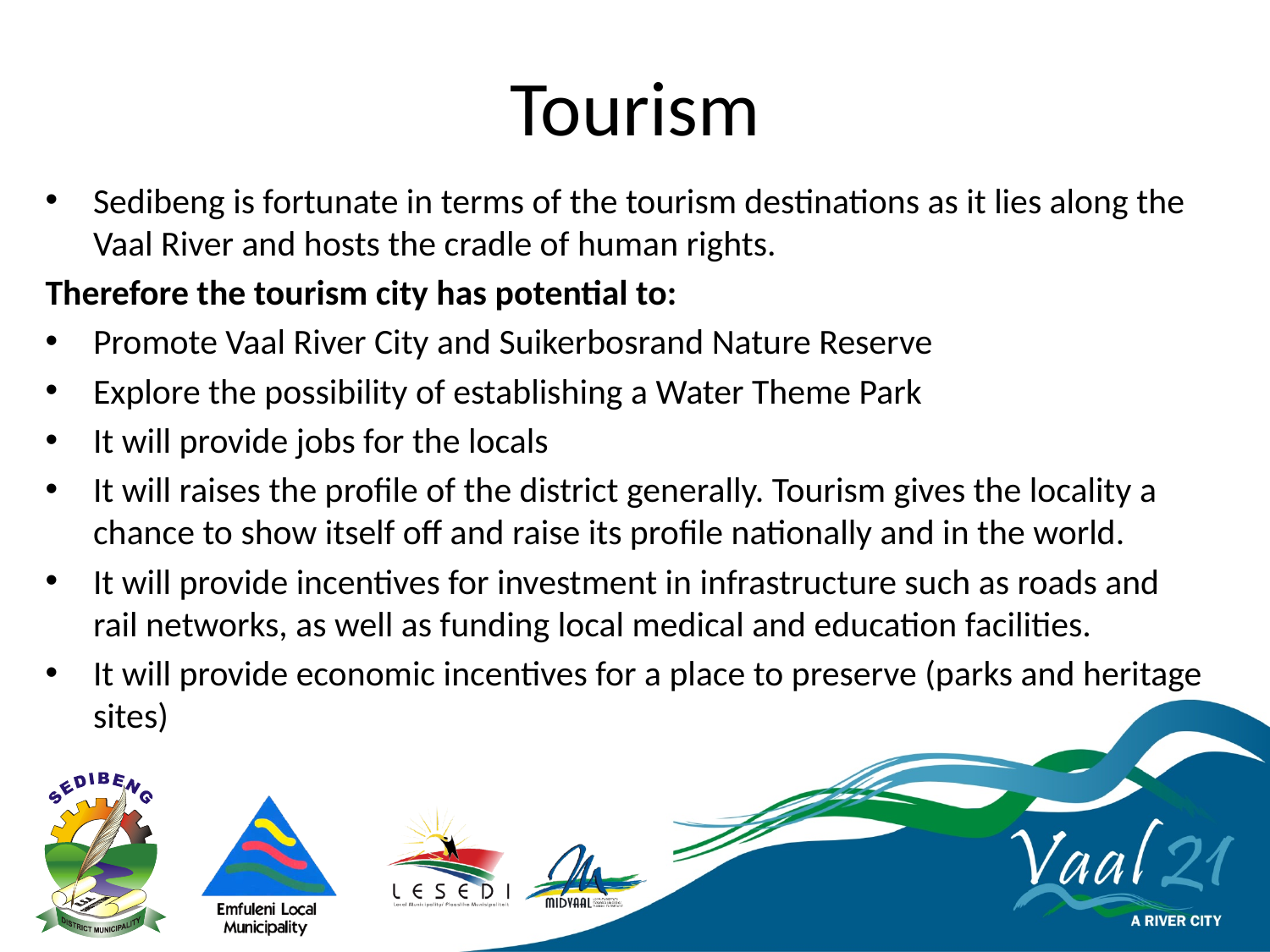

# Tourism
Sedibeng is fortunate in terms of the tourism destinations as it lies along the Vaal River and hosts the cradle of human rights.
Therefore the tourism city has potential to:
Promote Vaal River City and Suikerbosrand Nature Reserve
Explore the possibility of establishing a Water Theme Park
It will provide jobs for the locals
It will raises the profile of the district generally. Tourism gives the locality a chance to show itself off and raise its profile nationally and in the world.
It will provide incentives for investment in infrastructure such as roads and rail networks, as well as funding local medical and education facilities.
It will provide economic incentives for a place to preserve (parks and heritage sites)